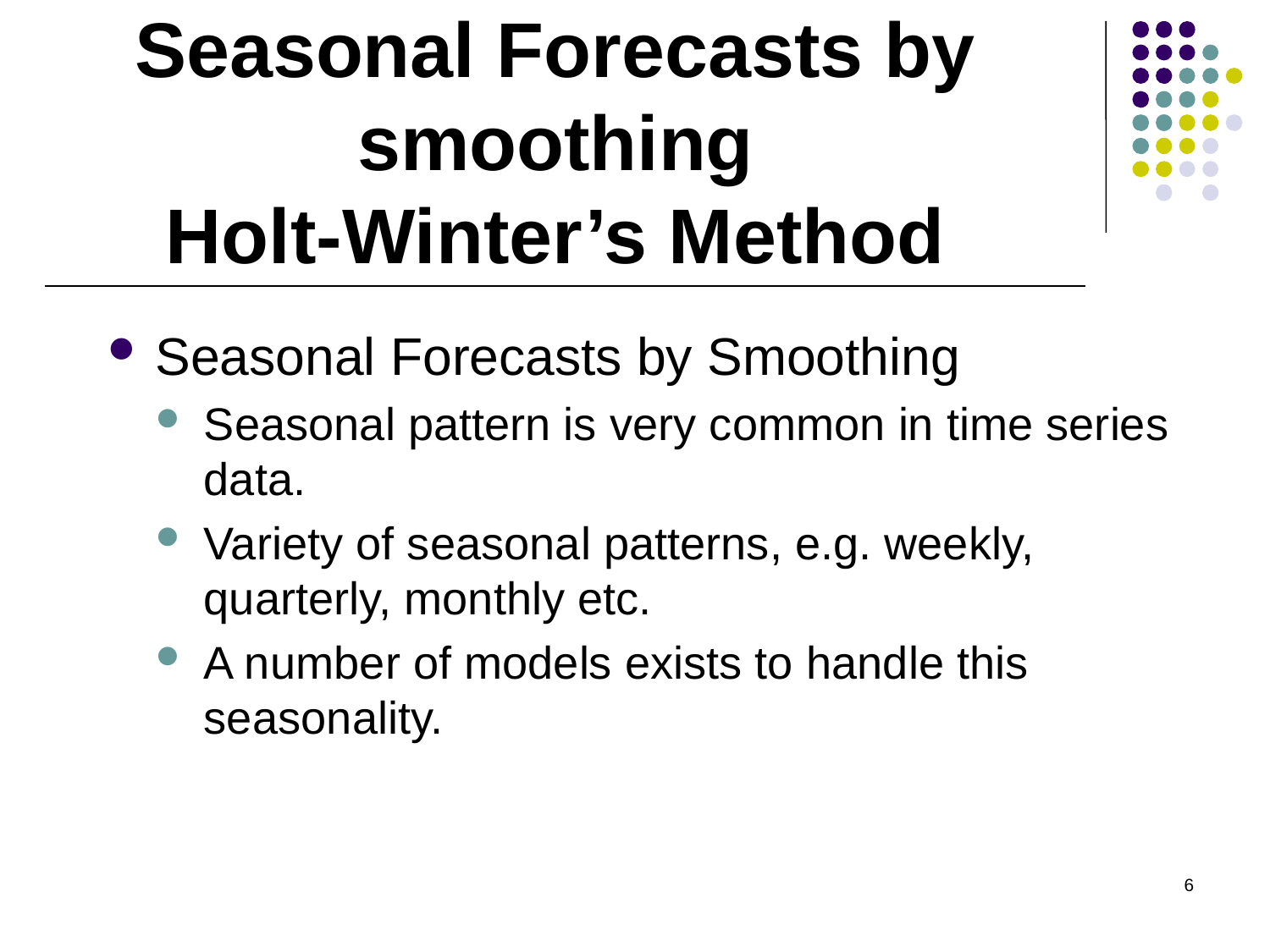

# Seasonal Forecasts by smoothing Holt-Winter’s Method
Seasonal Forecasts by Smoothing
Seasonal pattern is very common in time series data.
Variety of seasonal patterns, e.g. weekly, quarterly, monthly etc.
A number of models exists to handle this seasonality.
6